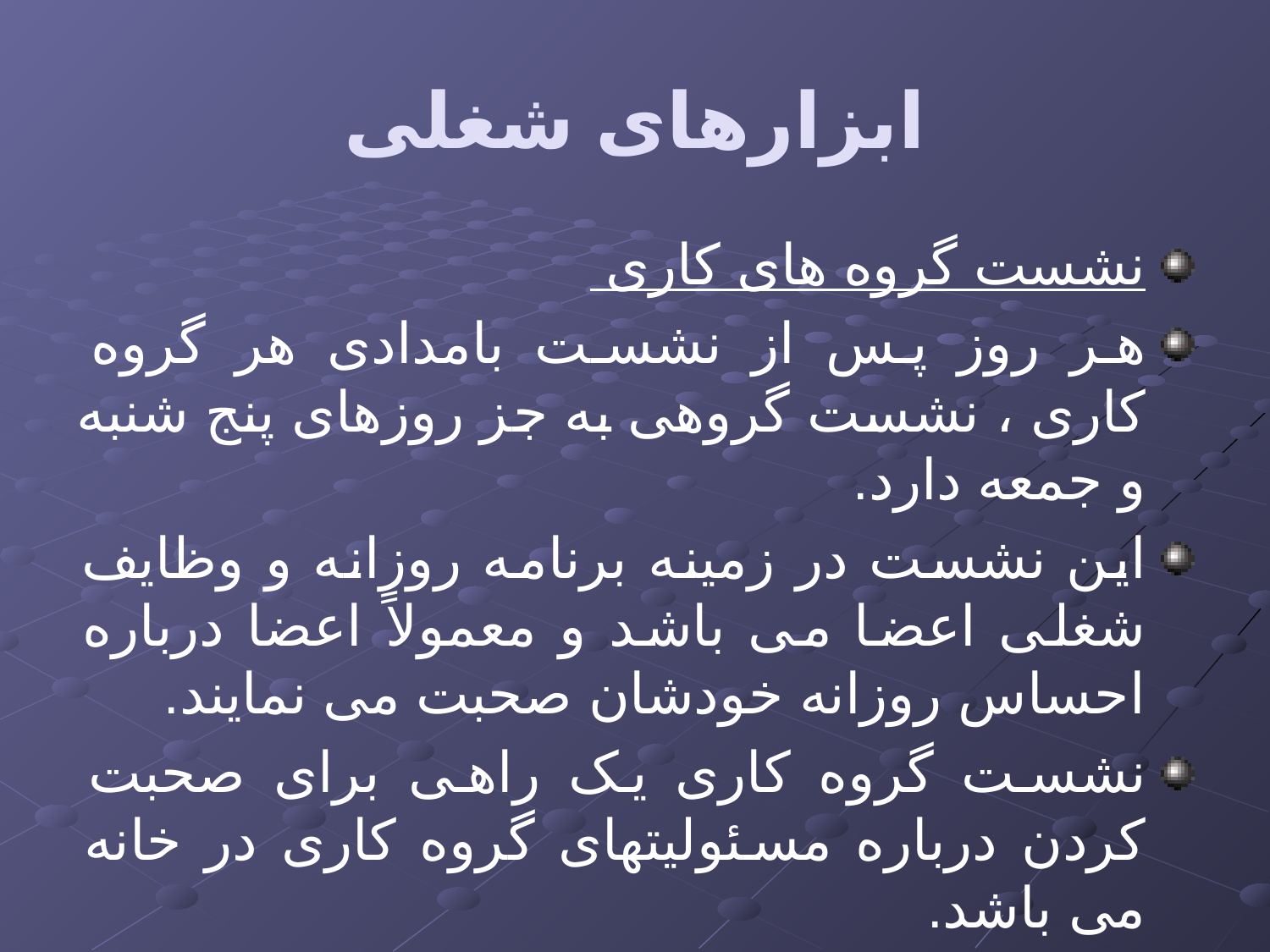

# ابزارهای شغلی
نشست گروه های کاری
هر روز پس از نشست بامدادی هر گروه کاری ، نشست گروهی به جز روزهای پنج شنبه و جمعه دارد.
این نشست در زمینه برنامه روزانه و وظایف شغلی اعضا می باشد و معمولاً اعضا درباره احساس روزانه خودشان صحبت می نمایند.
نشست گروه کاری یک راهی برای صحبت کردن درباره مسئولیتهای گروه کاری در خانه می باشد.